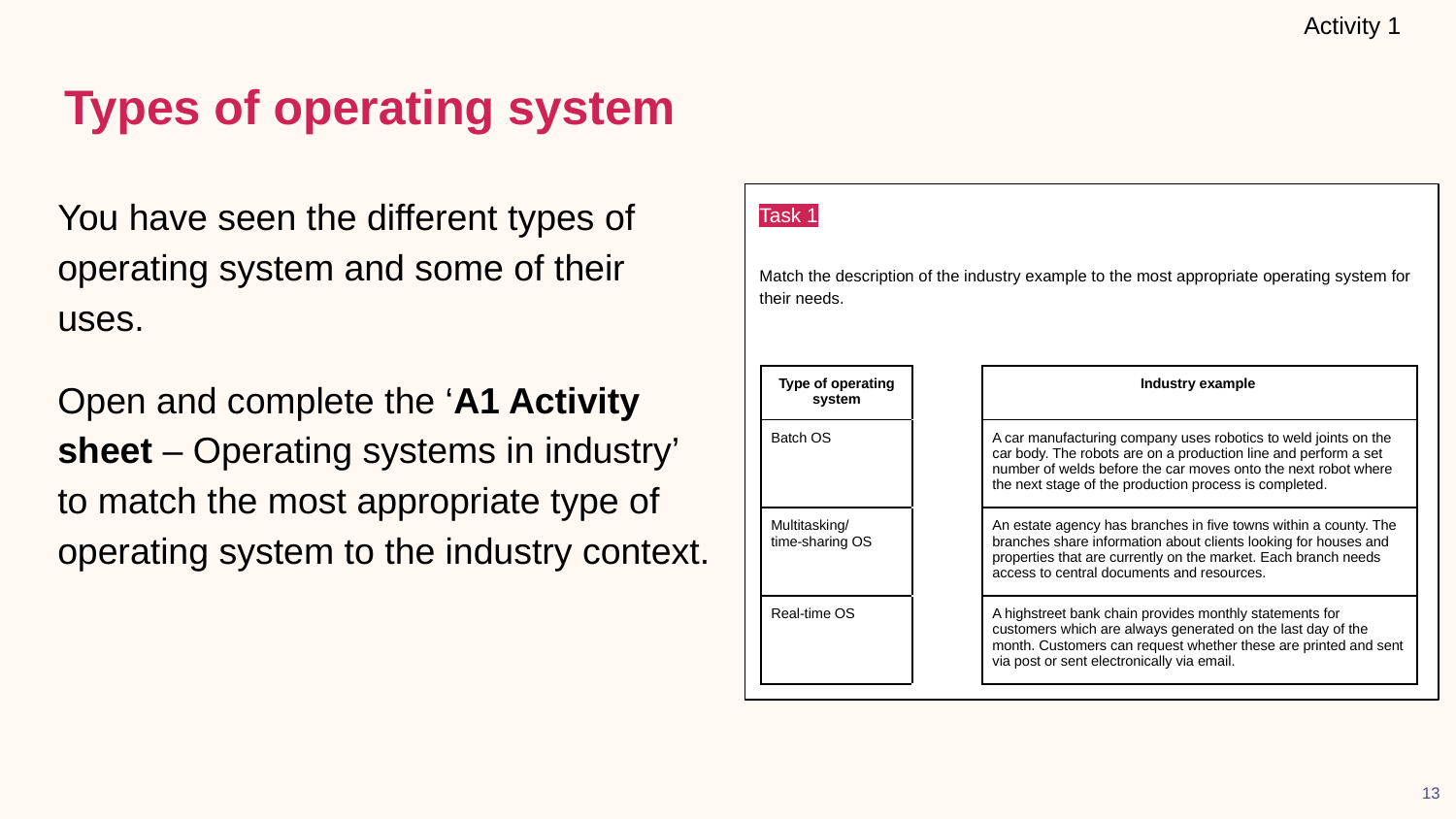

Activity 1
# Types of operating system
You have seen the different types of operating system and some of their uses.
Open and complete the ‘A1 Activity sheet – Operating systems in industry’ to match the most appropriate type of operating system to the industry context.
Task 1
Match the description of the industry example to the most appropriate operating system for their needs.

| Type of operating system |  | Industry example |
| --- | --- | --- |
| Batch OS |  | A car manufacturing company uses robotics to weld joints on the car body. The robots are on a production line and perform a set number of welds before the car moves onto the next robot where the next stage of the production process is completed. |
| Multitasking/ time-sharing OS |  | An estate agency has branches in five towns within a county. The branches share information about clients looking for houses and properties that are currently on the market. Each branch needs access to central documents and resources. |
| Real-time OS |  | A highstreet bank chain provides monthly statements for customers which are always generated on the last day of the month. Customers can request whether these are printed and sent via post or sent electronically via email. |
13